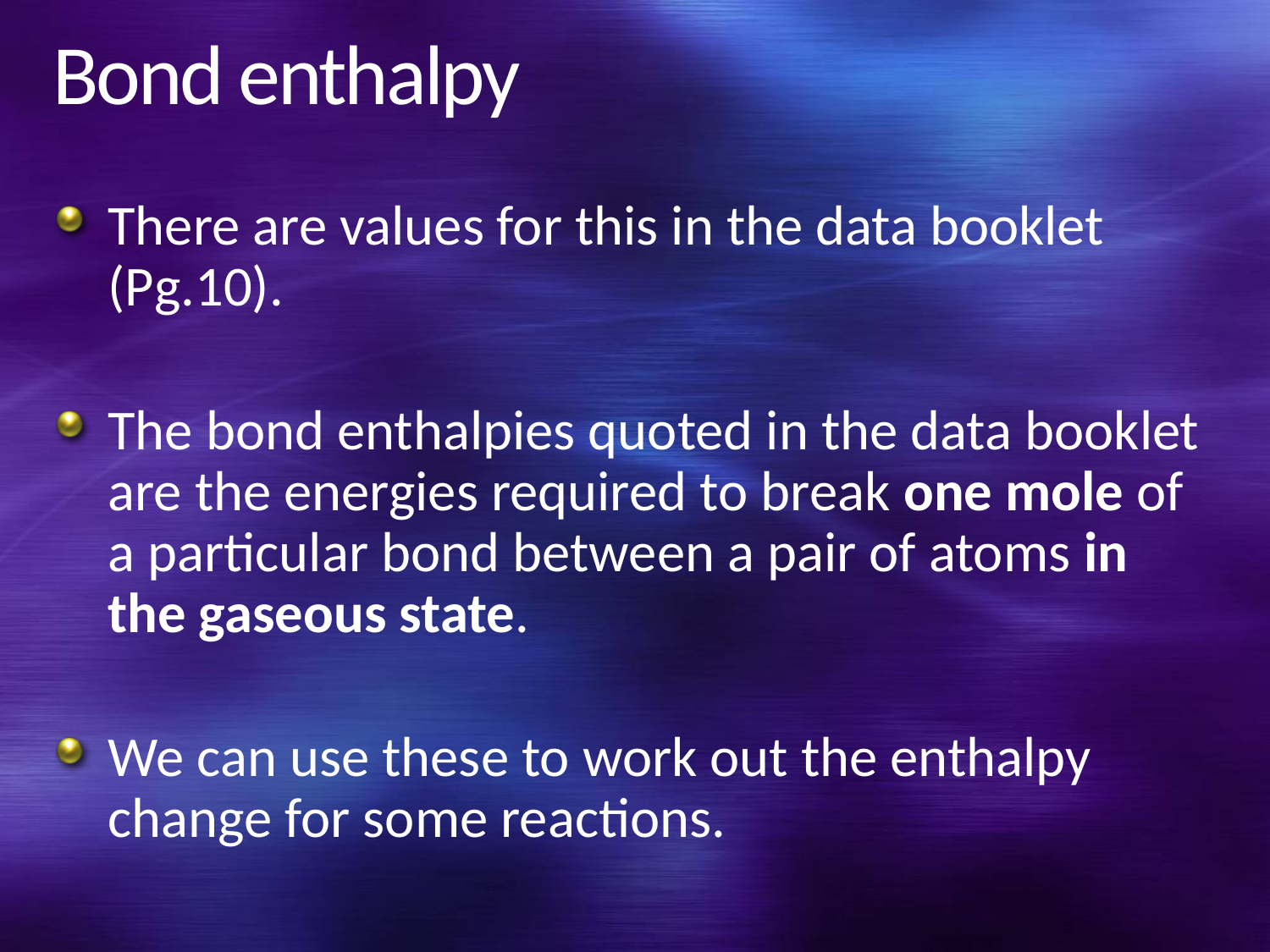

# Bond enthalpy
There are values for this in the data booklet (Pg.10).

The bond enthalpies quoted in the data booklet are the energies required to break one mole of a particular bond between a pair of atoms in the gaseous state.

We can use these to work out the enthalpy change for some reactions.